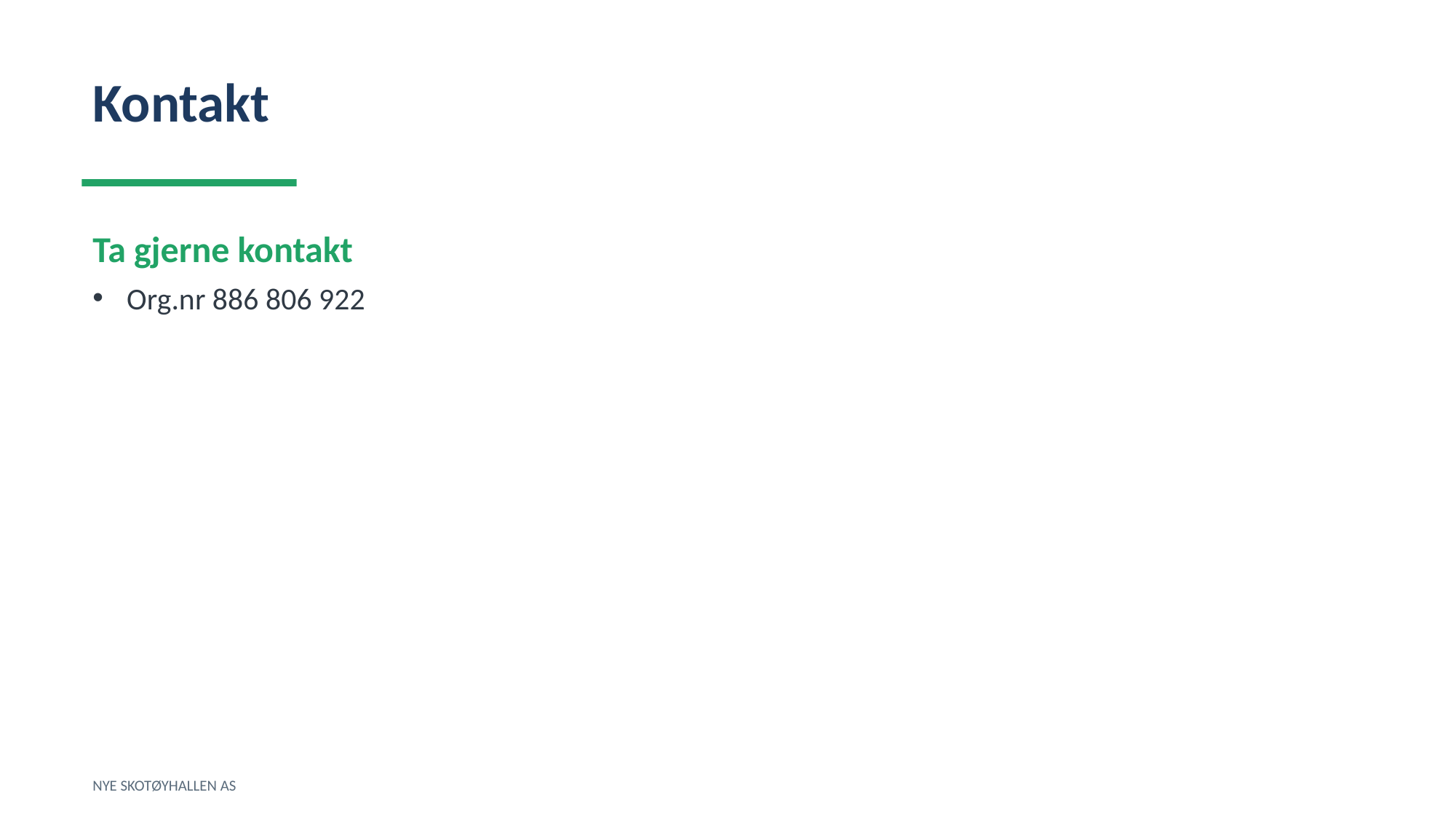

Kontakt

Ta gjerne kontakt
Org.nr 886 806 922
NYE SKOTØYHALLEN AS